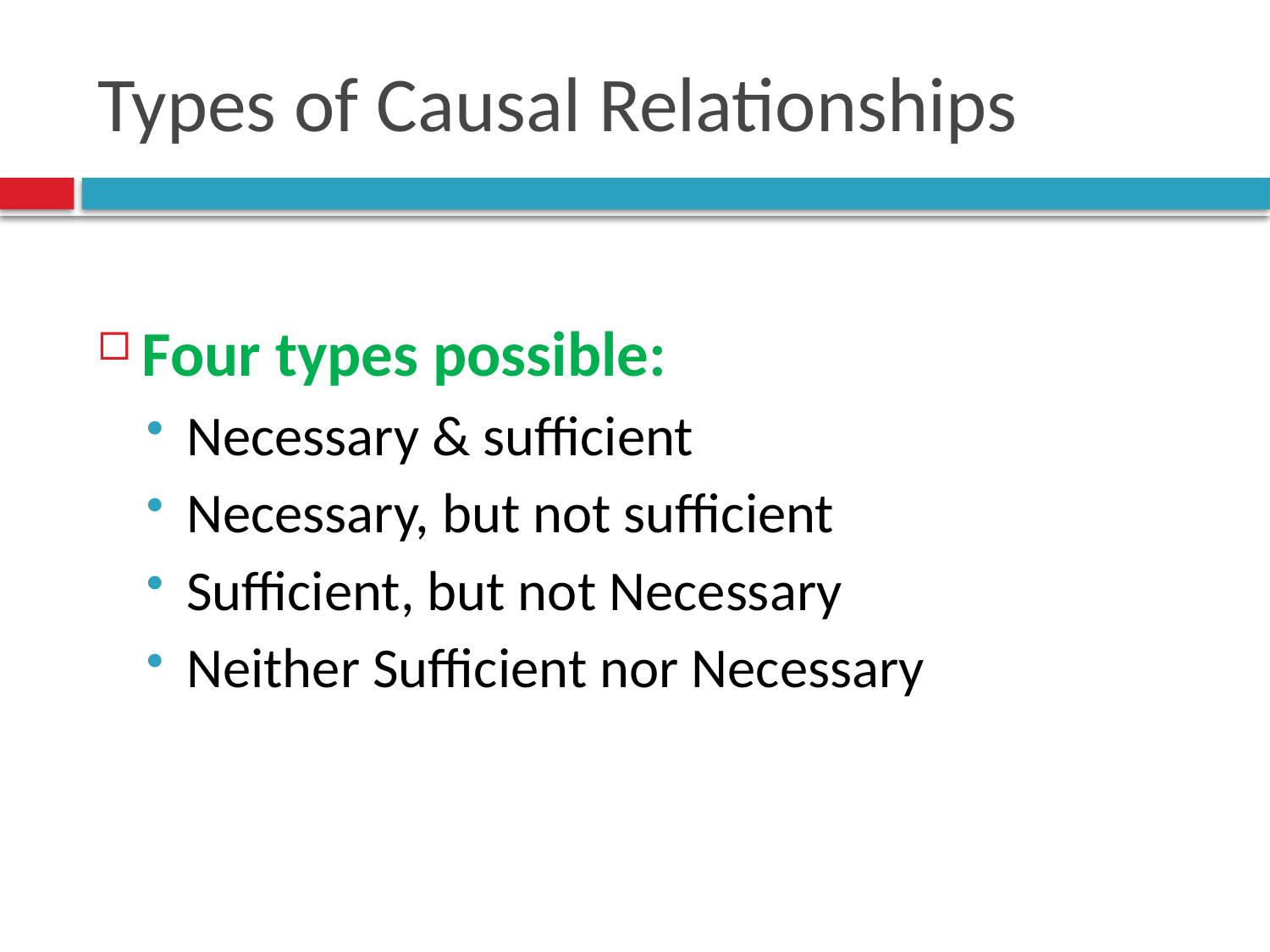

# Types of Causal Relationships
Four types possible:
Necessary & sufficient
Necessary, but not sufficient
Sufficient, but not Necessary
Neither Sufficient nor Necessary